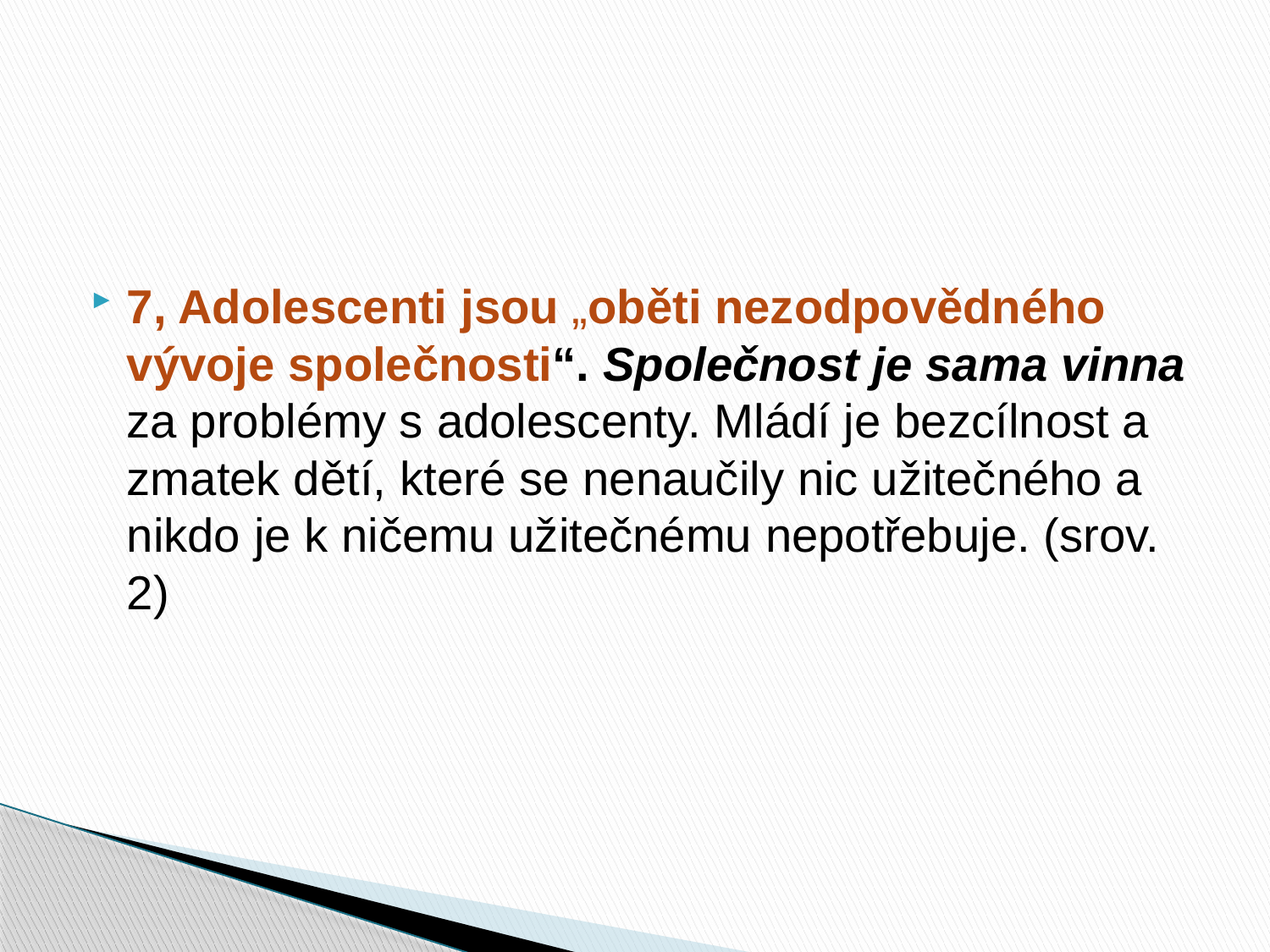

#

7, Adolescenti jsou „oběti nezodpovědného vývoje společnosti“. Společnost je sama vinna za problémy s adolescenty. Mládí je bezcílnost a zmatek dětí, které se nenaučily nic užitečného a nikdo je k ničemu užitečnému nepotřebuje. (srov. 2)